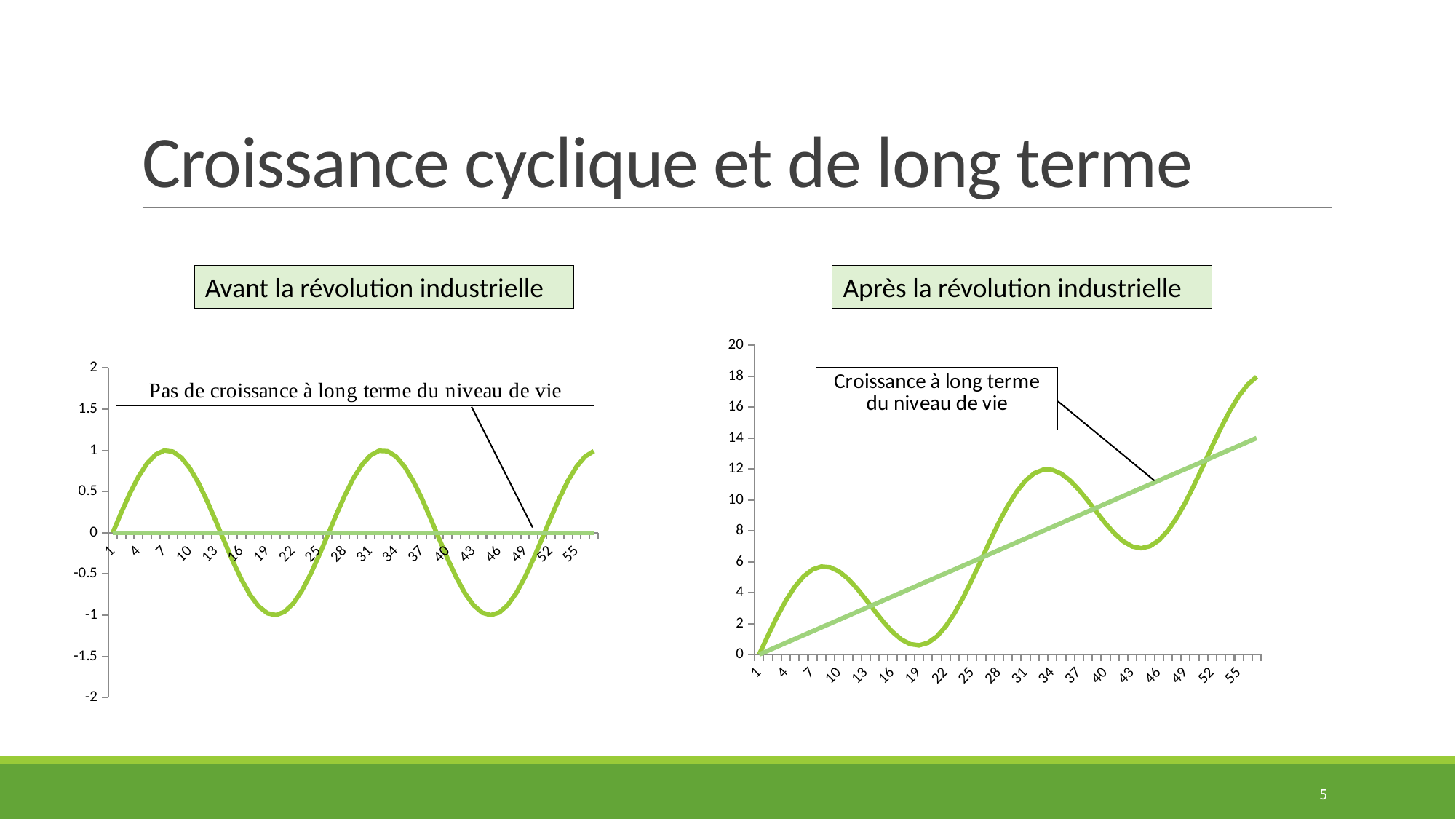

# Croissance cyclique et de long terme
Avant la révolution industrielle
Après la révolution industrielle

### Chart

| Category |  |  |
|---|---|---|

### Chart

| Category |  |  |
|---|---|---|
5